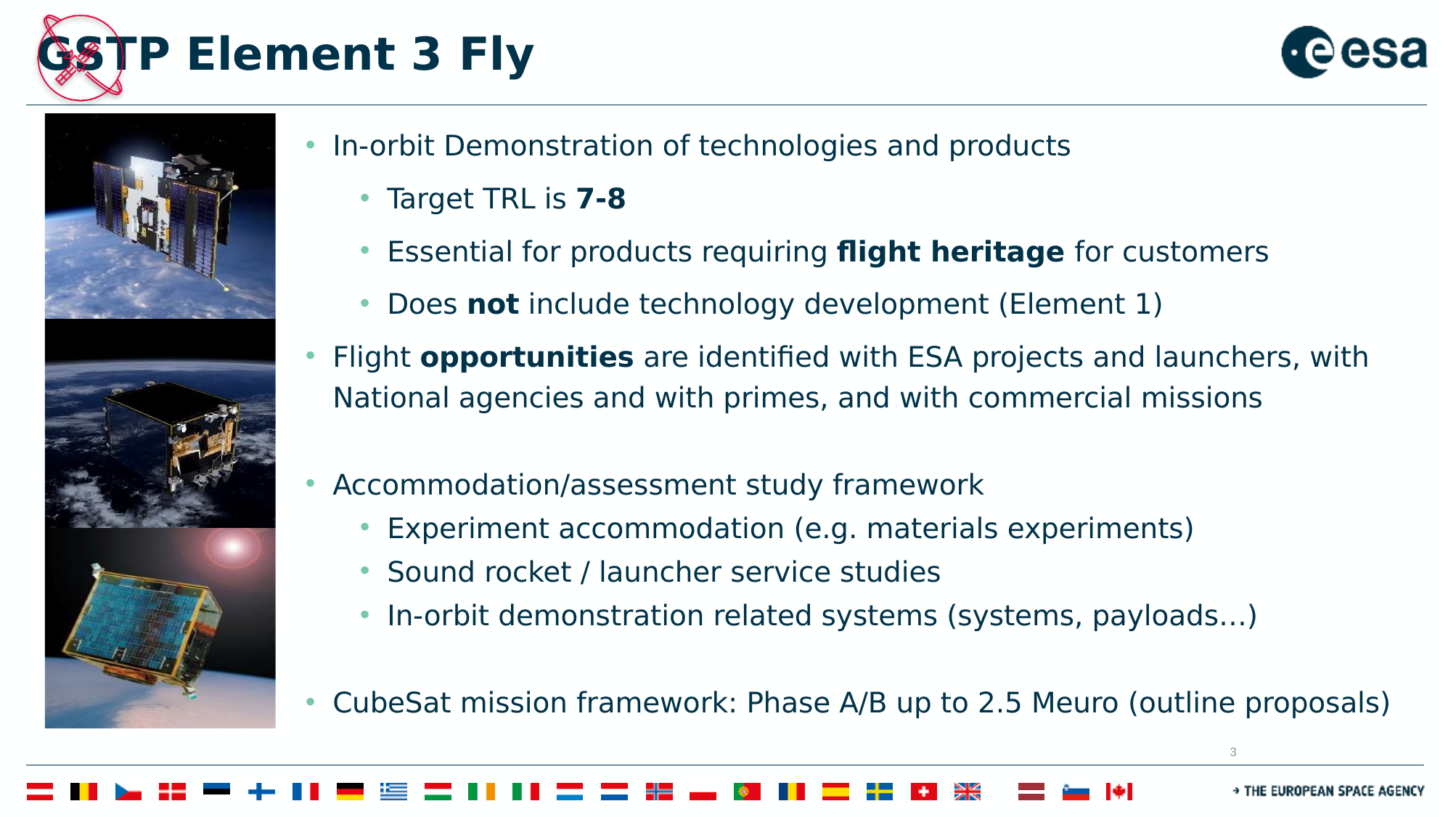

# GSTP Element 3 Fly

In-orbit Demonstration of technologies and products
Target TRL is 7-8
Essential for products requiring flight heritage for customers
Does not include technology development (Element 1)
Flight opportunities are identified with ESA projects and launchers, with National agencies and with primes, and with commercial missions

Accommodation/assessment study framework
Experiment accommodation (e.g. materials experiments)
Sound rocket / launcher service studies
In-orbit demonstration related systems (systems, payloads…)

CubeSat mission framework: Phase A/B up to 2.5 Meuro (outline proposals)